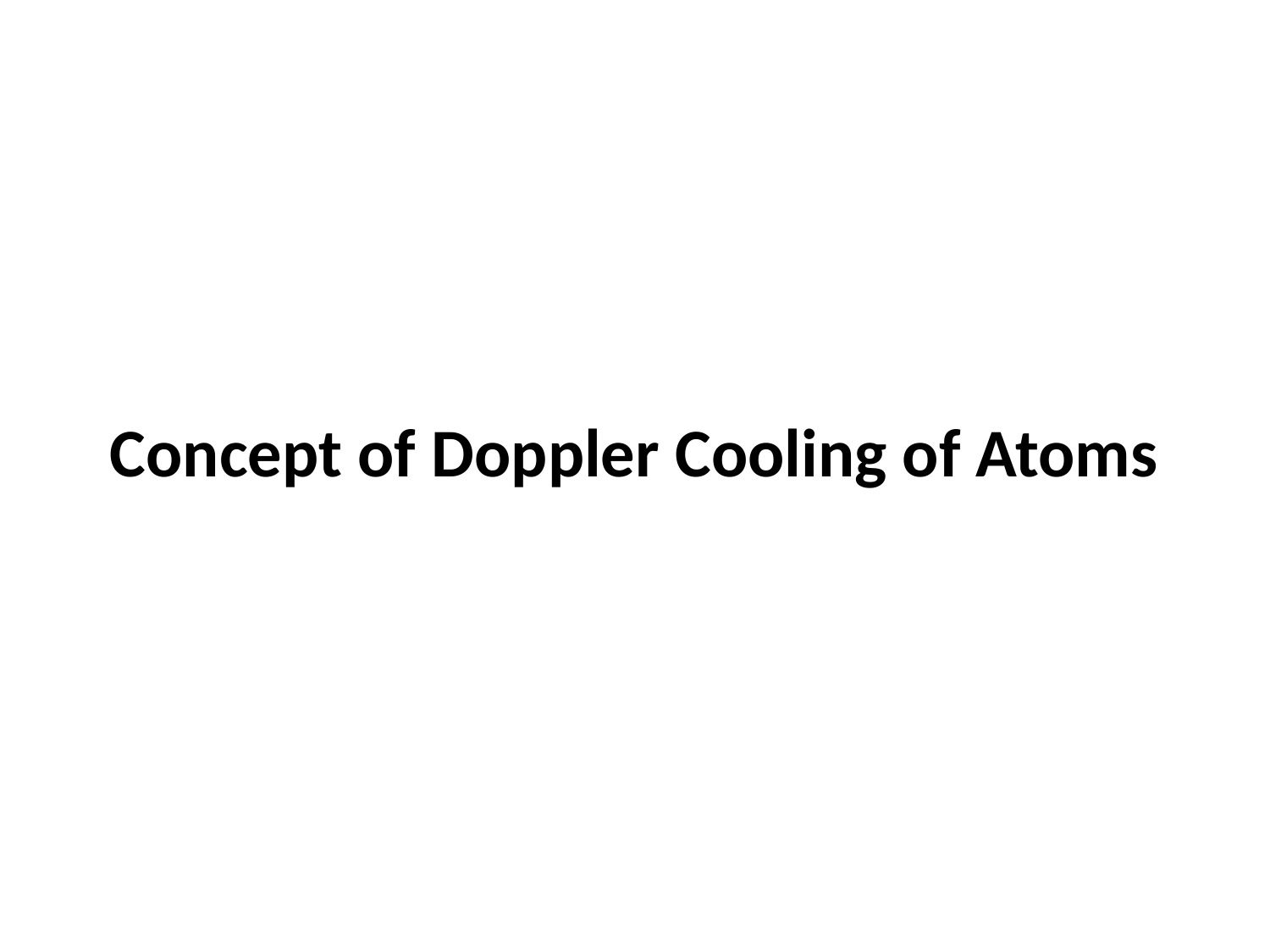

# Concept of Doppler Cooling of Atoms